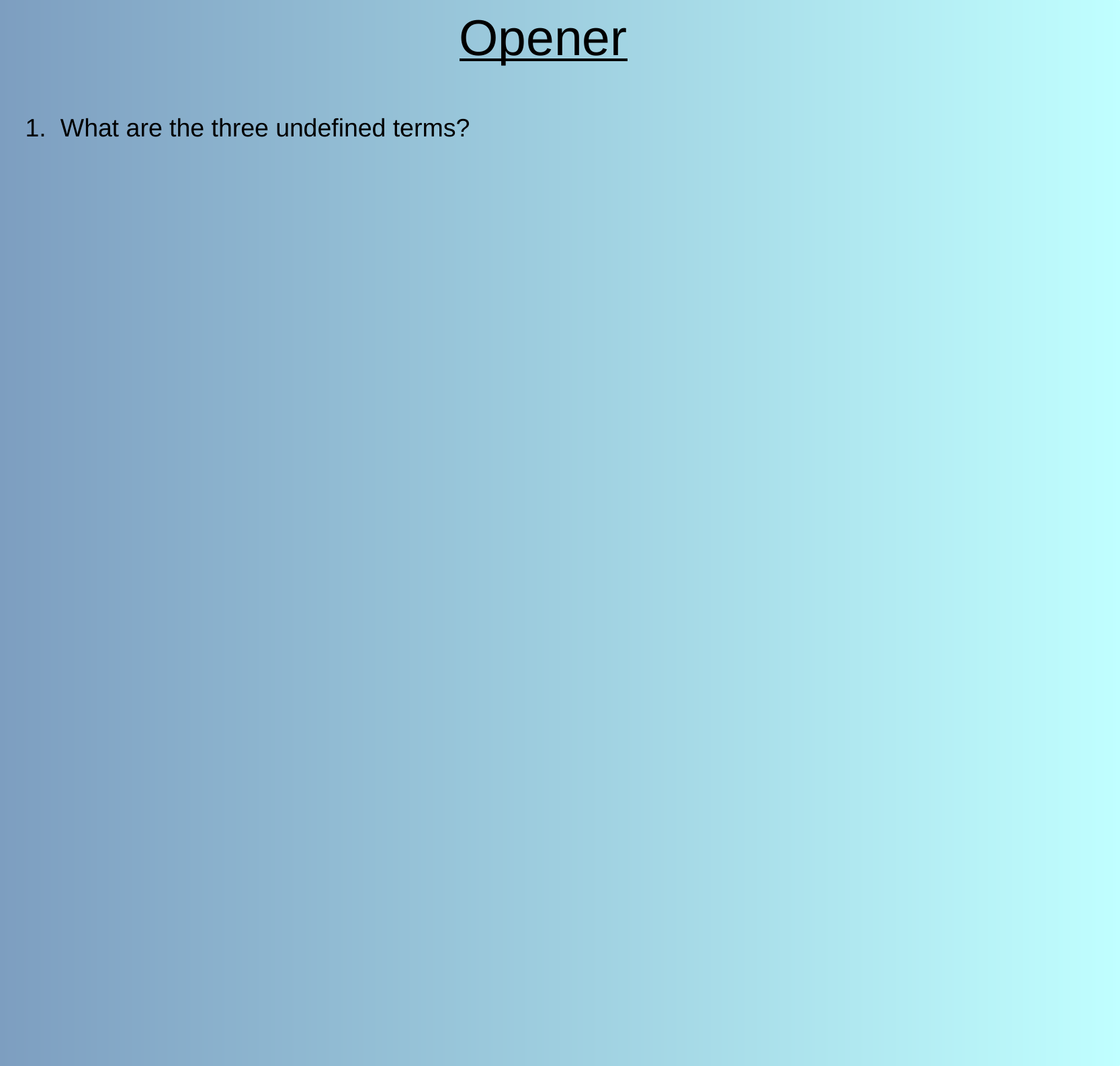

Opener
1.  What are the three undefined terms?